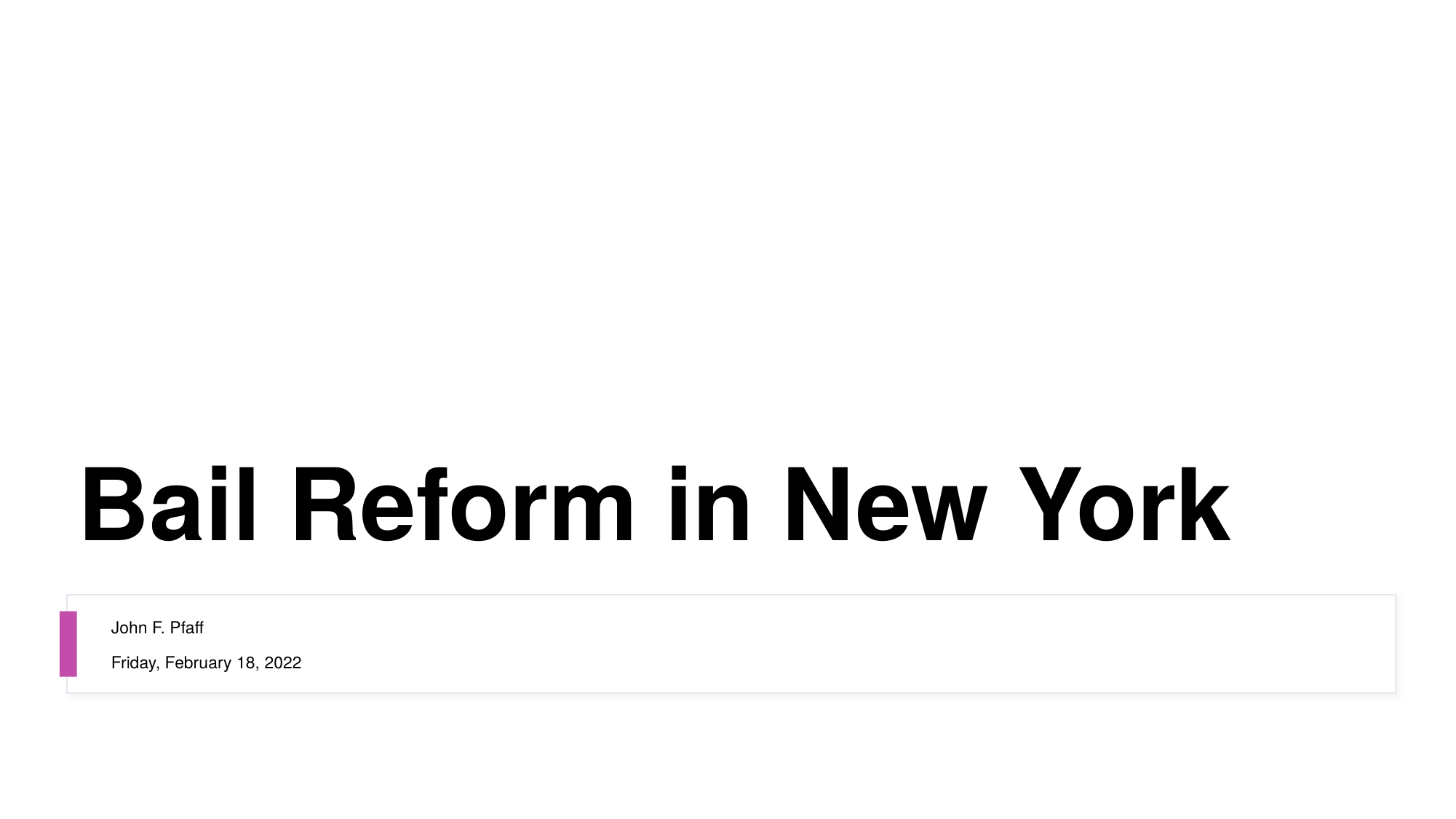

# Bail Reform in New York
John F. Pfaff
Friday, February 18, 2022